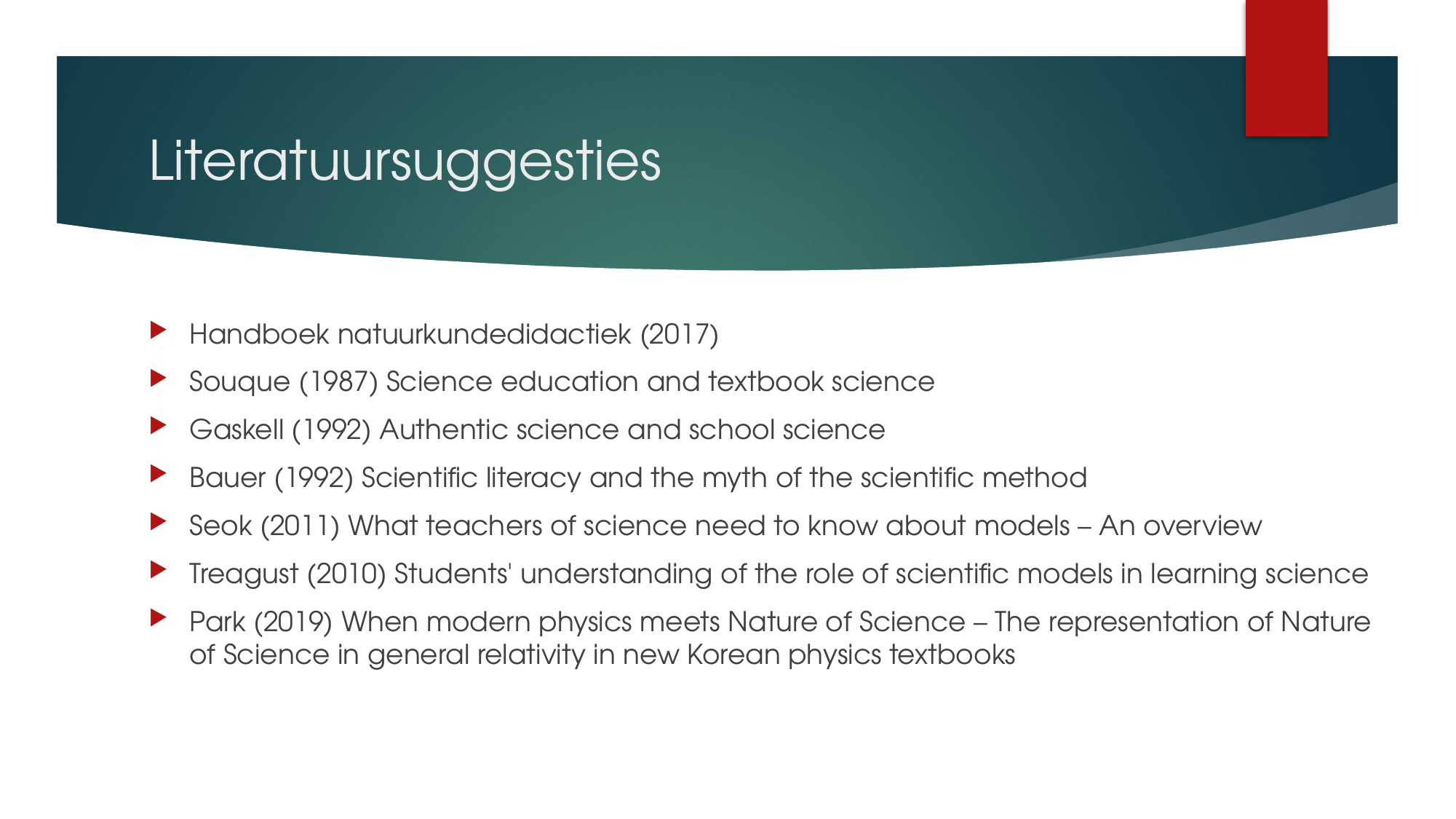

# Literatuursuggesties
Handboek natuurkundedidactiek (2017)
Souque (1987) Science education and textbook science
Gaskell (1992) Authentic science and school science
Bauer (1992) Scientific literacy and the myth of the scientific method
Seok (2011) What teachers of science need to know about models – An overview
Treagust (2010) Students' understanding of the role of scientific models in learning science
Park (2019) When modern physics meets Nature of Science – The representation of Nature of Science in general relativity in new Korean physics textbooks